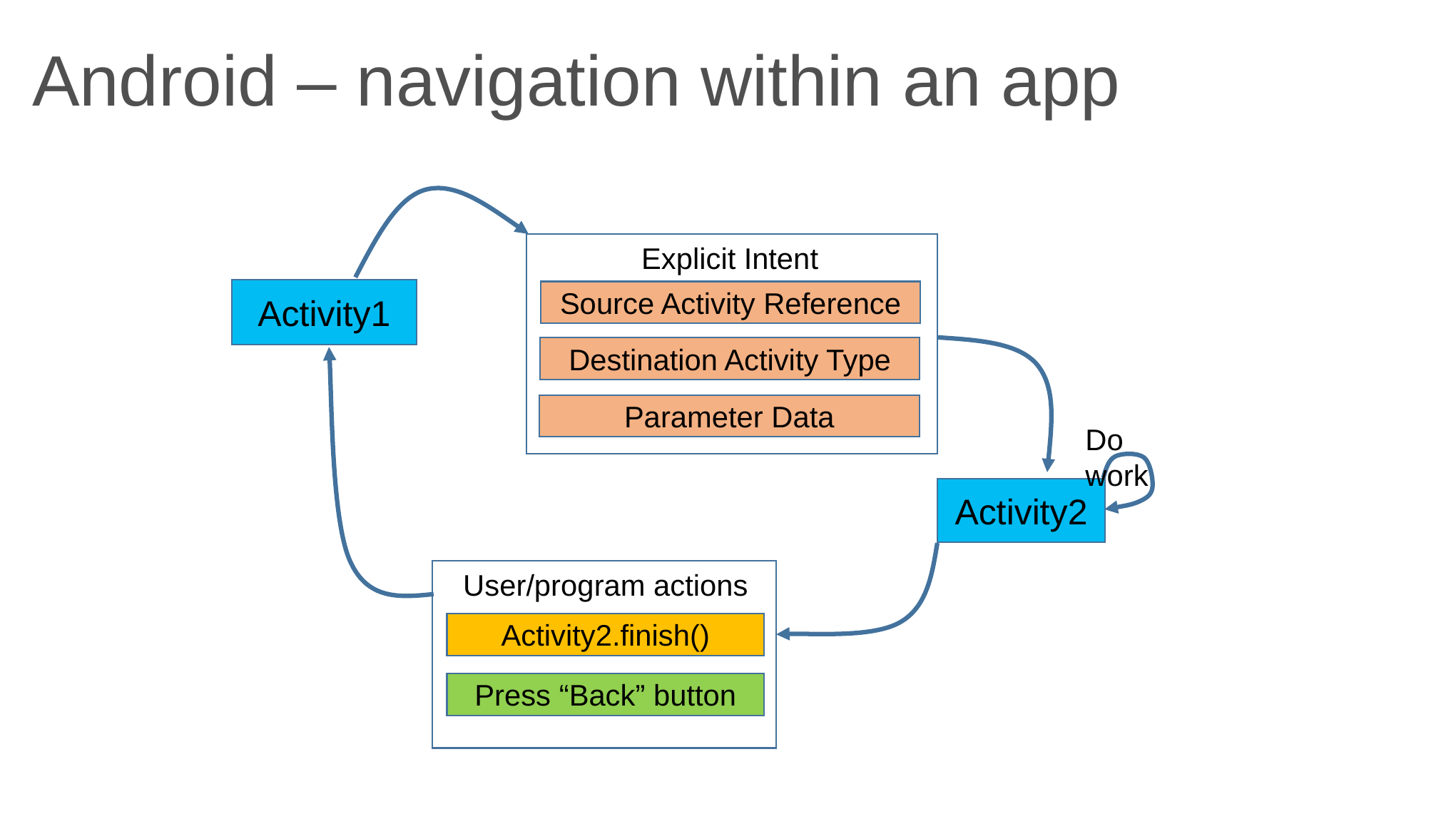

# Android – navigation within an app

Explicit Intent
Activity1
Source Activity Reference
Destination Activity Type

Parameter Data
Do work

Activity2

User/program actions
Activity2.finish()
Press “Back” button